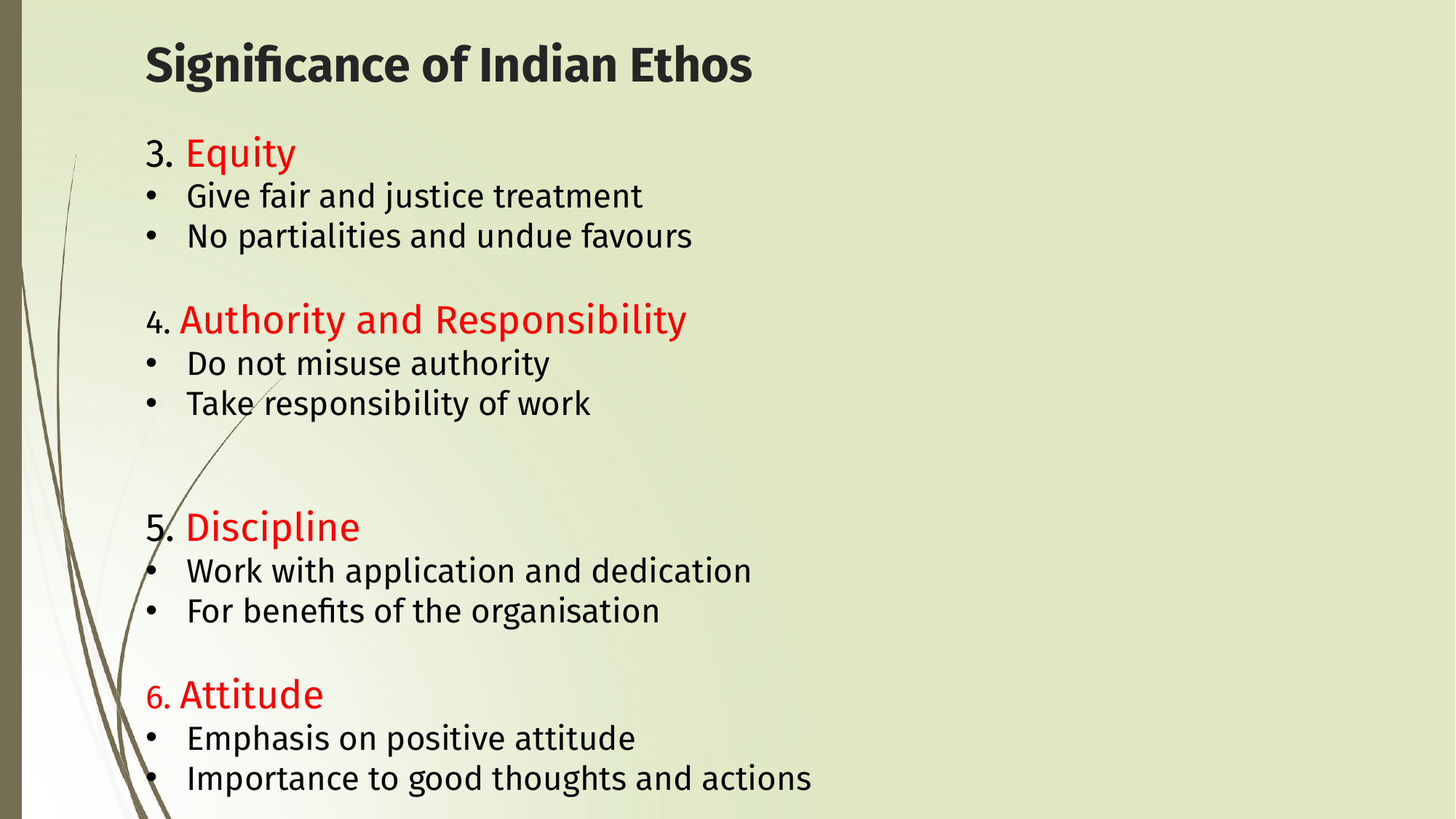

# Significance of Indian Ethos
3. Equity
Give fair and justice treatment
No partialities and undue favours

4. Authority and Responsibility
Do not misuse authority
Take responsibility of work

5. Discipline
Work with application and dedication
For benefits of the organisation

6. Attitude
Emphasis on positive attitude
Importance to good thoughts and actions